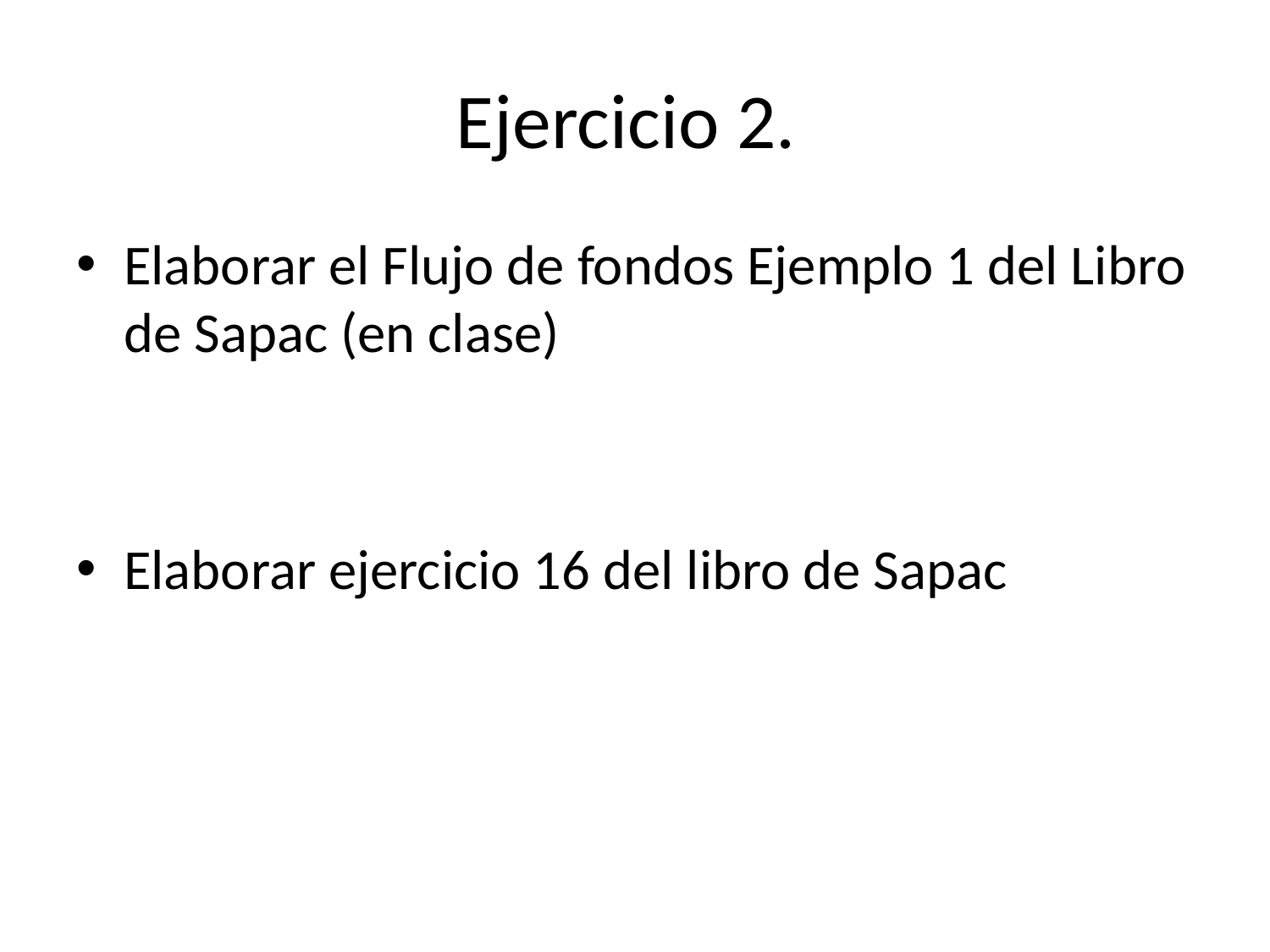

# Ejercicio 2.
Elaborar el Flujo de fondos Ejemplo 1 del Libro de Sapac (en clase)

Elaborar ejercicio 16 del libro de Sapac